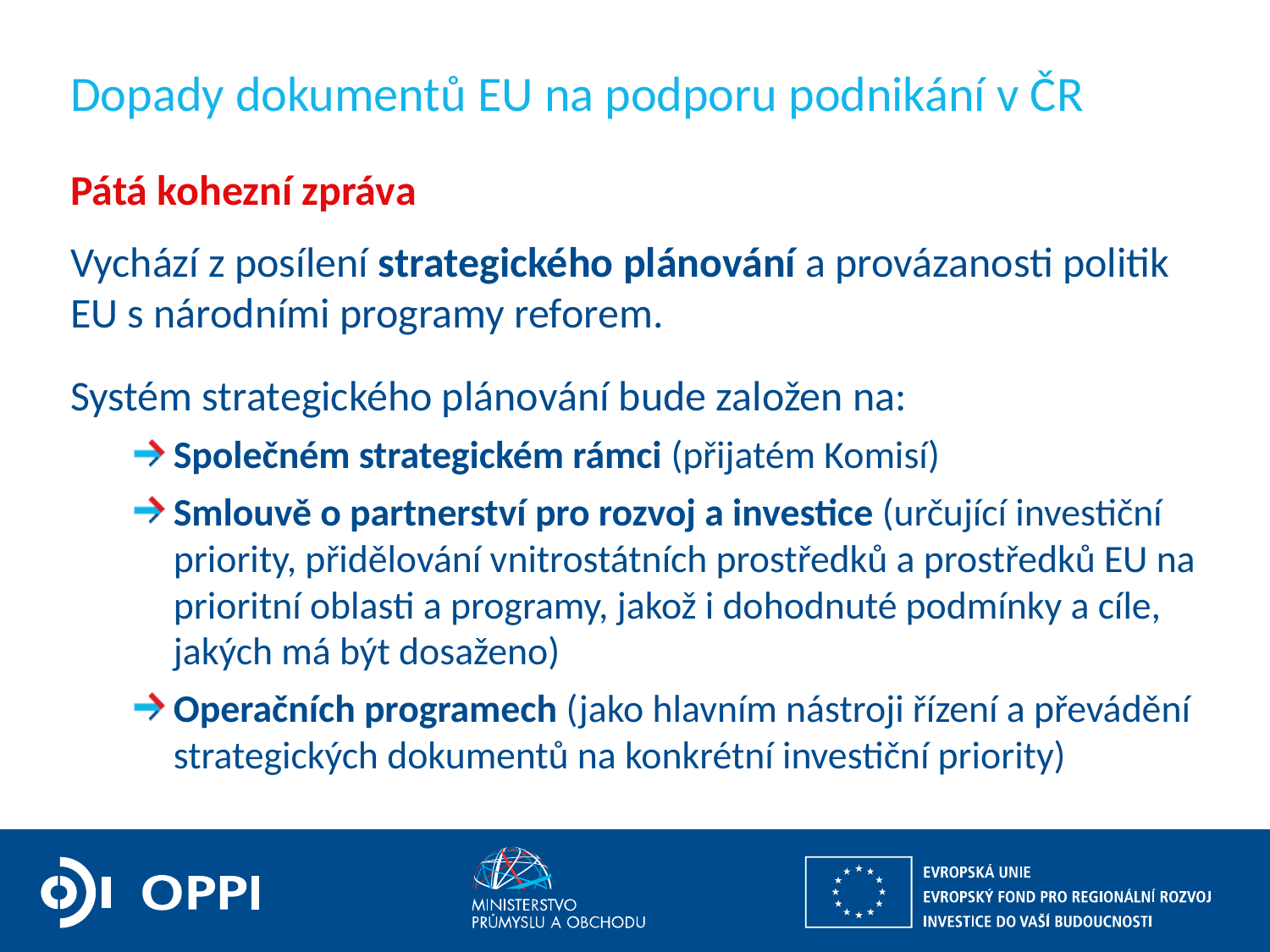

# Dopady dokumentů EU na podporu podnikání v ČR
Pátá kohezní zpráva
Vychází z posílení strategického plánování a provázanosti politik EU s národními programy reforem.
Systém strategického plánování bude založen na:
Společném strategickém rámci (přijatém Komisí)
Smlouvě o partnerství pro rozvoj a investice (určující investiční priority, přidělování vnitrostátních prostředků a prostředků EU na prioritní oblasti a programy, jakož i dohodnuté podmínky a cíle, jakých má být dosaženo)
Operačních programech (jako hlavním nástroji řízení a převádění strategických dokumentů na konkrétní investiční priority)